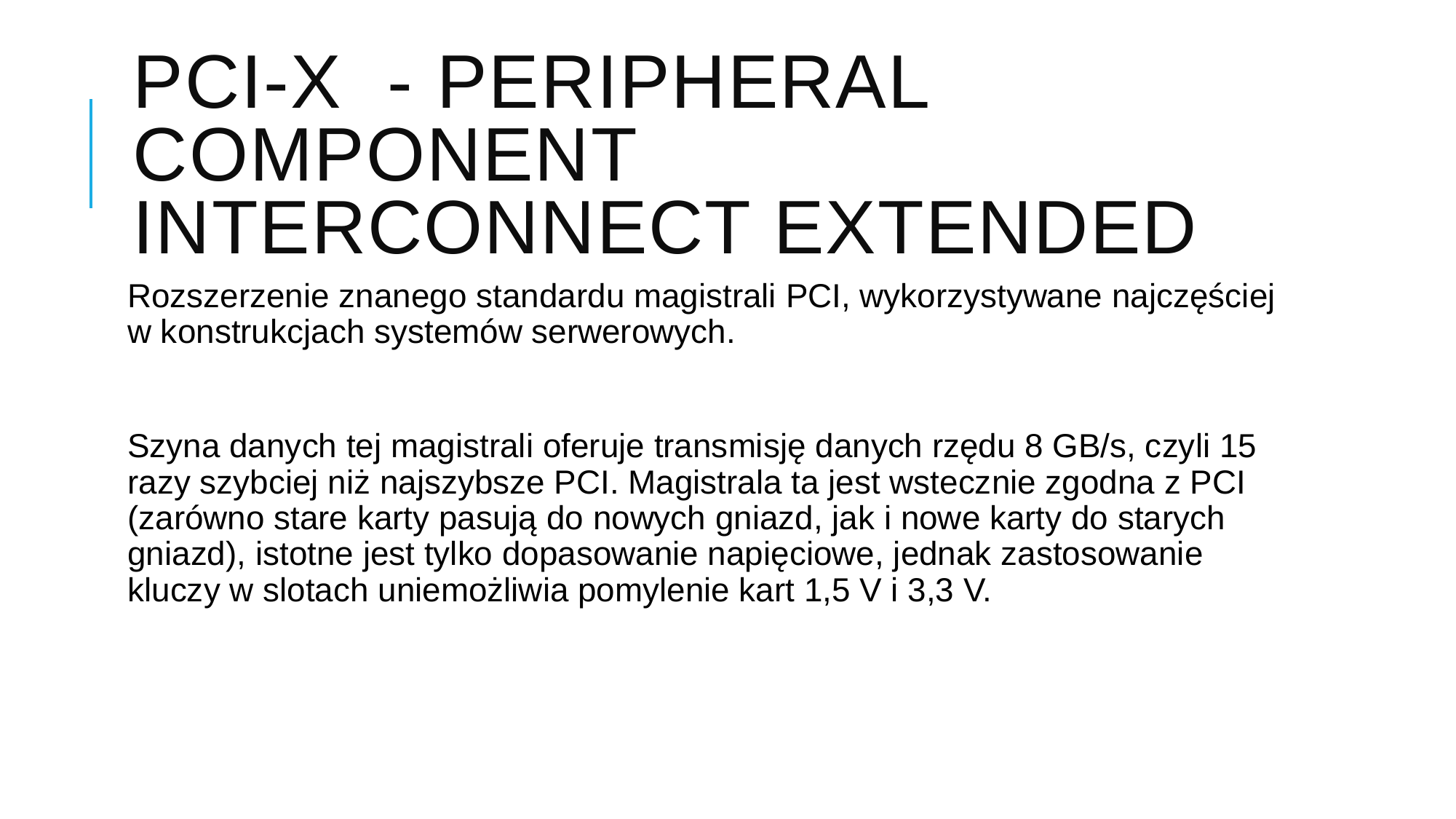

# PCI-X  - Peripheral Component Interconnect eXtended
Rozszerzenie znanego standardu magistrali PCI, wykorzystywane najczęściej w konstrukcjach systemów serwerowych.

Szyna danych tej magistrali oferuje transmisję danych rzędu 8 GB/s, czyli 15 razy szybciej niż najszybsze PCI. Magistrala ta jest wstecznie zgodna z PCI (zarówno stare karty pasują do nowych gniazd, jak i nowe karty do starych gniazd), istotne jest tylko dopasowanie napięciowe, jednak zastosowanie kluczy w slotach uniemożliwia pomylenie kart 1,5 V i 3,3 V.